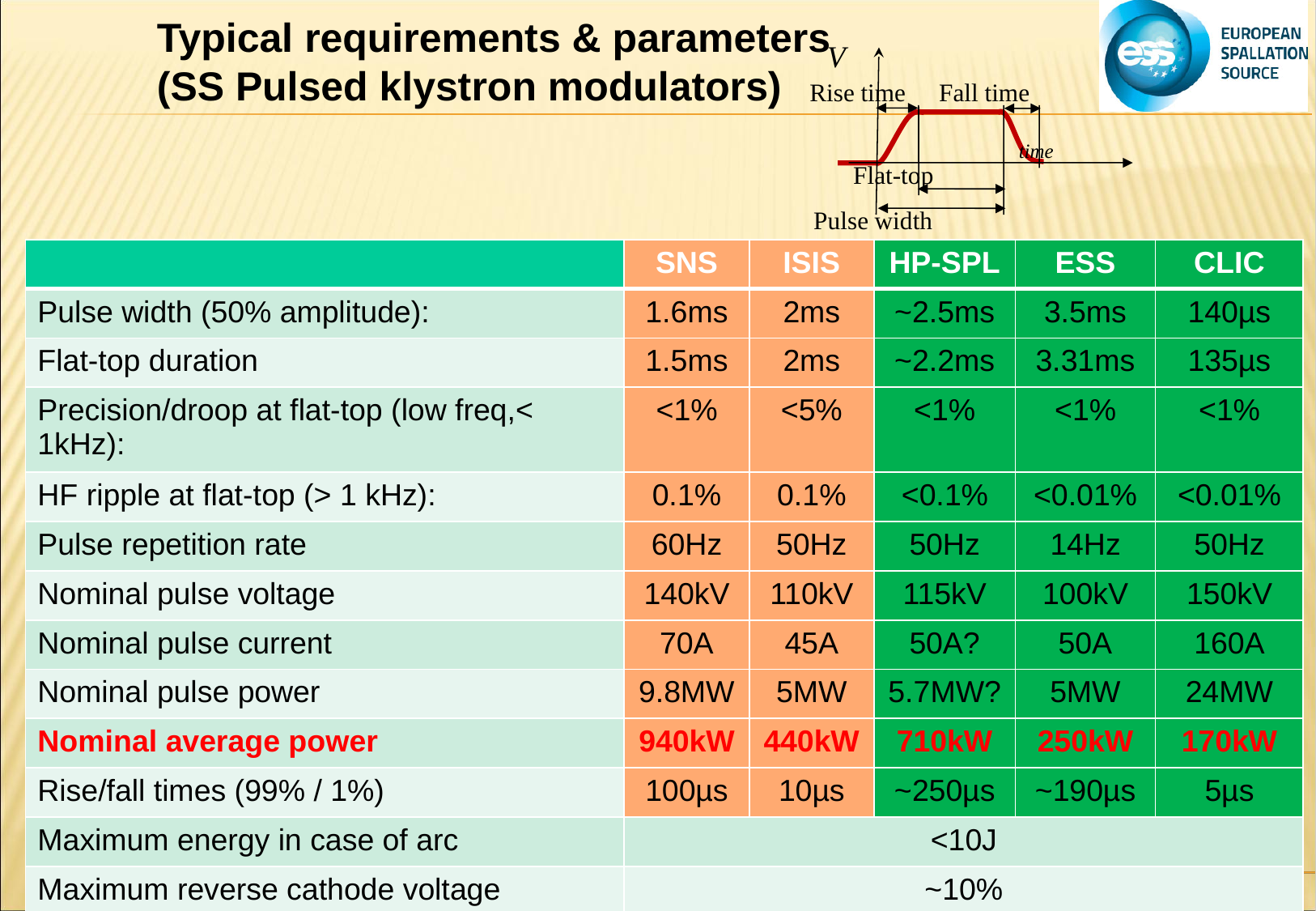

Typical requirements & parameters
(SS Pulsed klystron modulators)
V

Rise time
Fall time

time
Flat-top

Pulse width

|  | SNS | ISIS | HP-SPL | ESS | CLIC |
| --- | --- | --- | --- | --- | --- |
| Pulse width (50% amplitude): | 1.6ms | 2ms | ~2.5ms | 3.5ms | 140µs |
| Flat-top duration | 1.5ms | 2ms | ~2.2ms | 3.31ms | 135µs |
| Precision/droop at flat-top (low freq,< 1kHz): | <1% | <5% | <1% | <1% | <1% |
| HF ripple at flat-top (> 1 kHz): | 0.1% | 0.1% | <0.1% | <0.01% | <0.01% |
| Pulse repetition rate | 60Hz | 50Hz | 50Hz | 14Hz | 50Hz |
| Nominal pulse voltage | 140kV | 110kV | 115kV | 100kV | 150kV |
| Nominal pulse current | 70A | 45A | 50A? | 50A | 160A |
| Nominal pulse power | 9.8MW | 5MW | 5.7MW? | 5MW | 24MW |
| Nominal average power | 940kW | 440kW | 710kW | 250kW | 170kW |
| Rise/fall times (99% / 1%) | 100µs | 10µs | ~250µs | ~190µs | 5µs |
| Maximum energy in case of arc | <10J |  |  |  |  |
| Maximum reverse cathode voltage | ~10% |  |  |  |  |
3